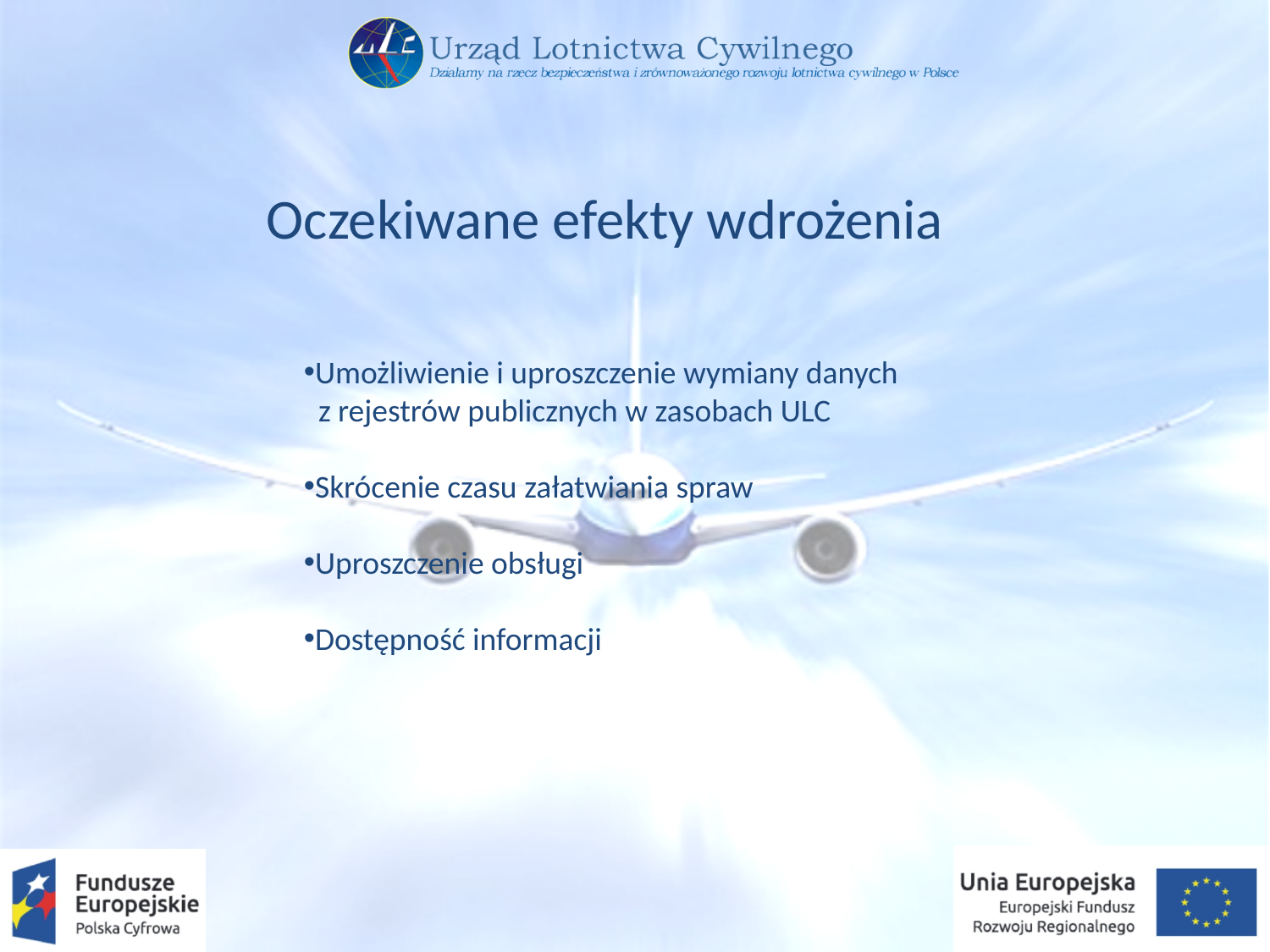

Oczekiwane efekty wdrożenia
Umożliwienie i uproszczenie wymiany danych
  z rejestrów publicznych w zasobach ULC

Skrócenie czasu załatwiania spraw

Uproszczenie obsługi

Dostępność informacji